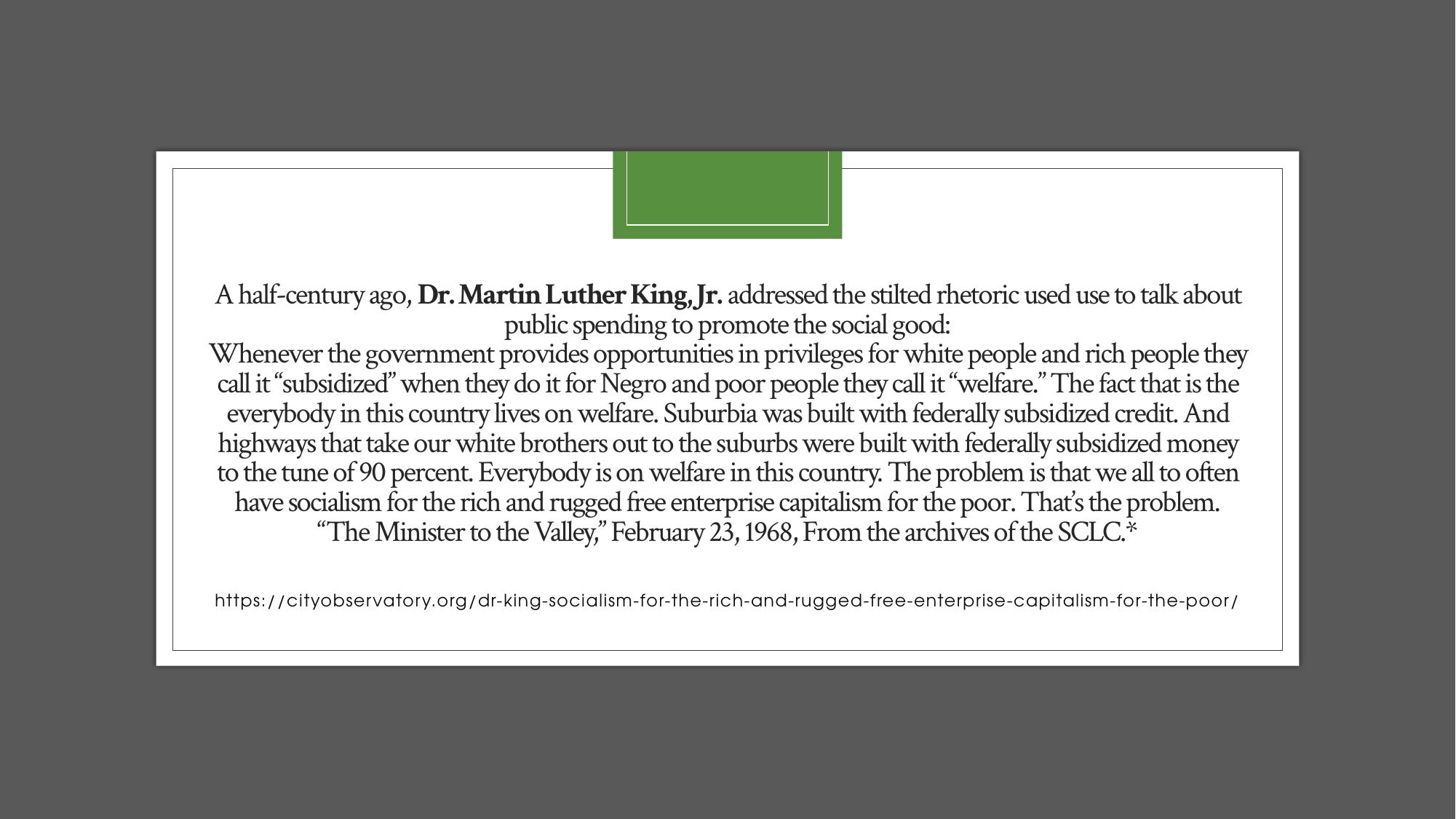

# A half-century ago, Dr. Martin Luther King, Jr. addressed the stilted rhetoric used use to talk about public spending to promote the social good:
Whenever the government provides opportunities in privileges for white people and rich people they call it “subsidized” when they do it for Negro and poor people they call it “welfare.” The fact that is the everybody in this country lives on welfare. Suburbia was built with federally subsidized credit. And highways that take our white brothers out to the suburbs were built with federally subsidized money to the tune of 90 percent. Everybody is on welfare in this country. The problem is that we all to often have socialism for the rich and rugged free enterprise capitalism for the poor. That’s the problem.
“The Minister to the Valley,” February 23, 1968, From the archives of the SCLC.*
https://cityobservatory.org/dr-king-socialism-for-the-rich-and-rugged-free-enterprise-capitalism-for-the-poor/